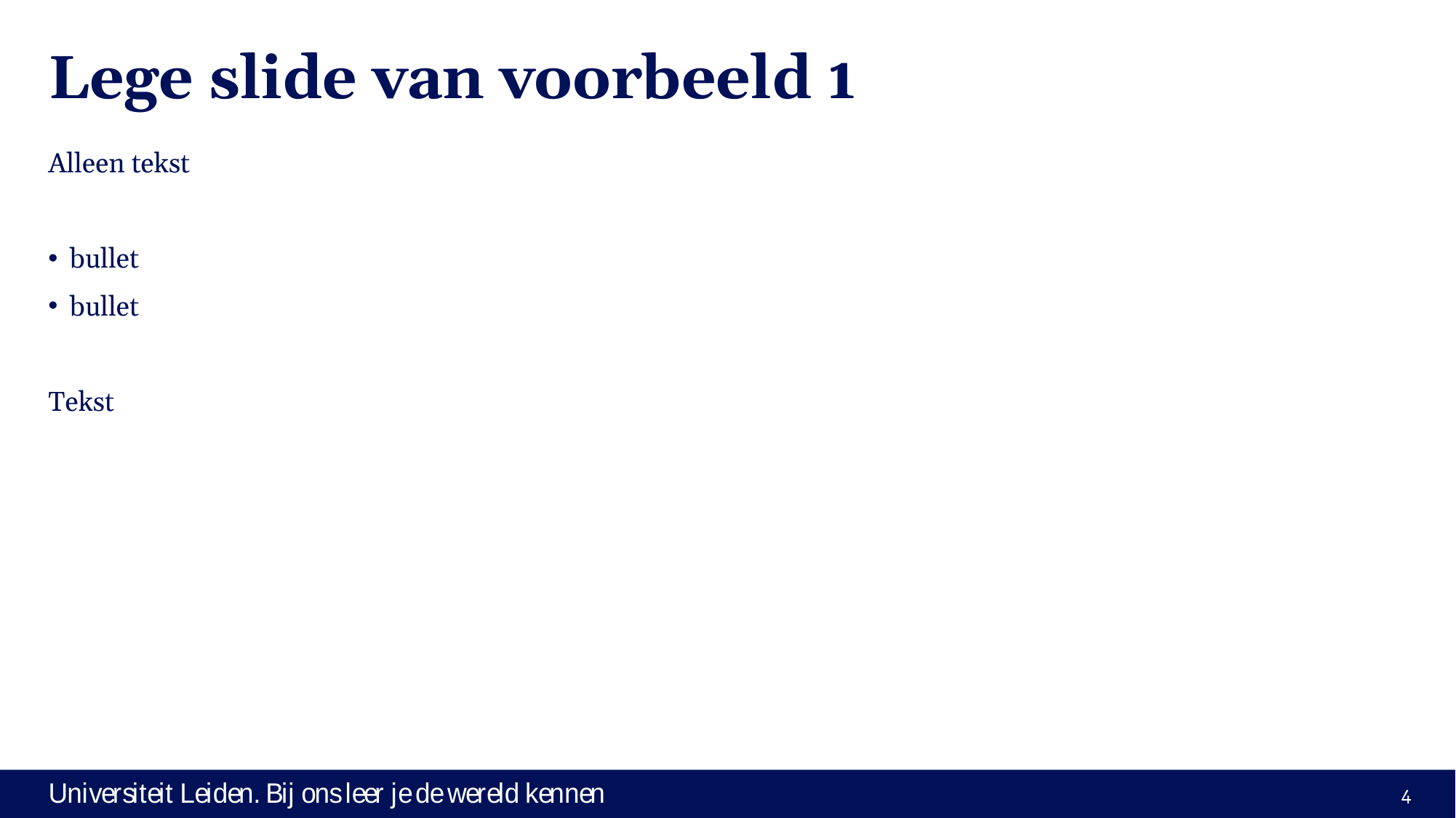

# Lege slide van voorbeeld 1
Alleen tekst

bullet
bullet

Tekst